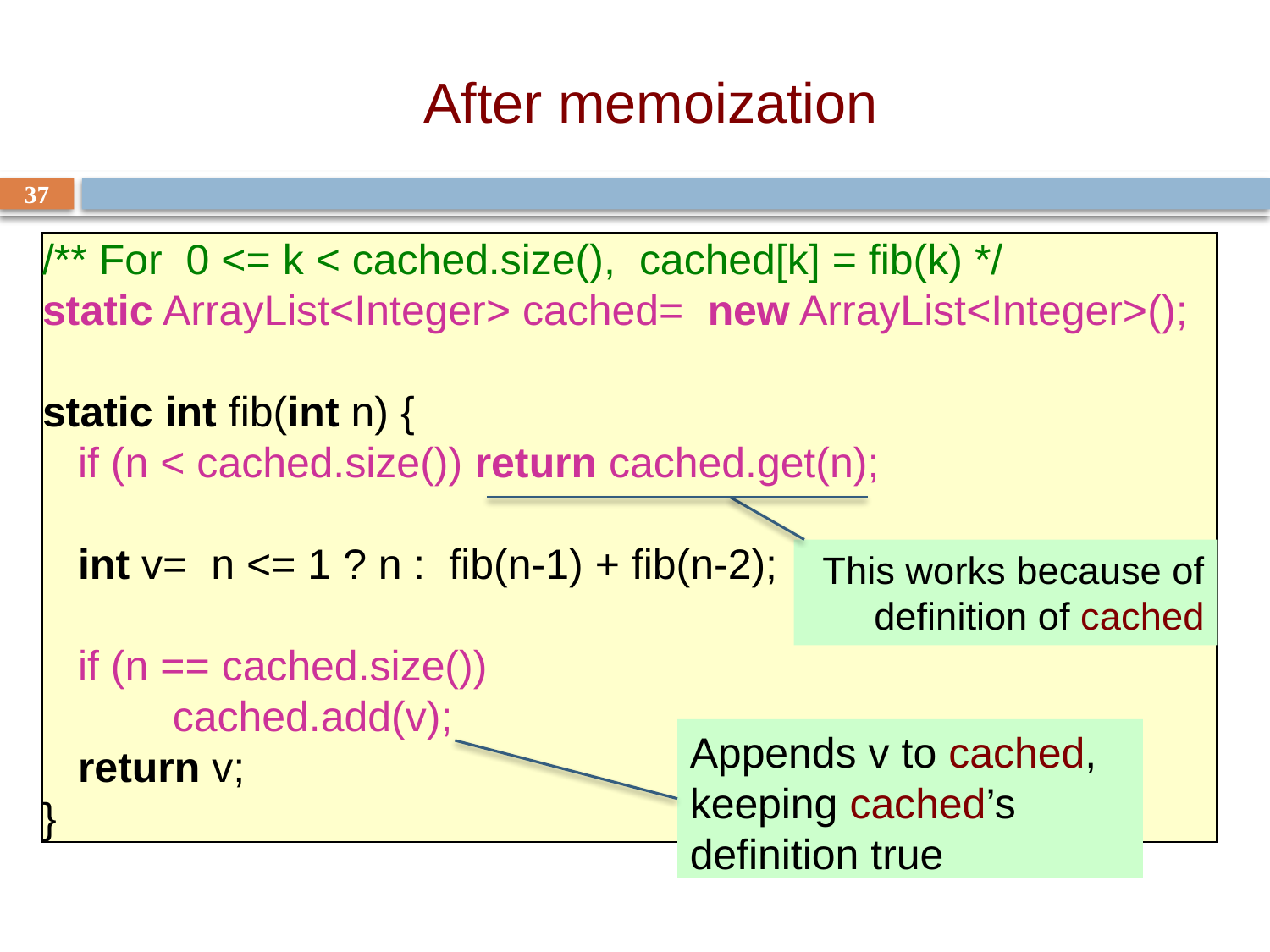

# After memoization
37
/** For  0 <= k < cached.size(),  cached[k] = fib(k) */
static ArrayList<Integer> cached=  new ArrayList<Integer>();

static int fib(int n) {
   if (n < cached.size()) return cached.get(n);

   int v=  n <= 1 ? n :  fib(n-1) + fib(n-2);

   if (n == cached.size())
           cached.add(v);
   return v;
}
This works because of definition of cached
Appends v to cached, keeping cached’s definition true